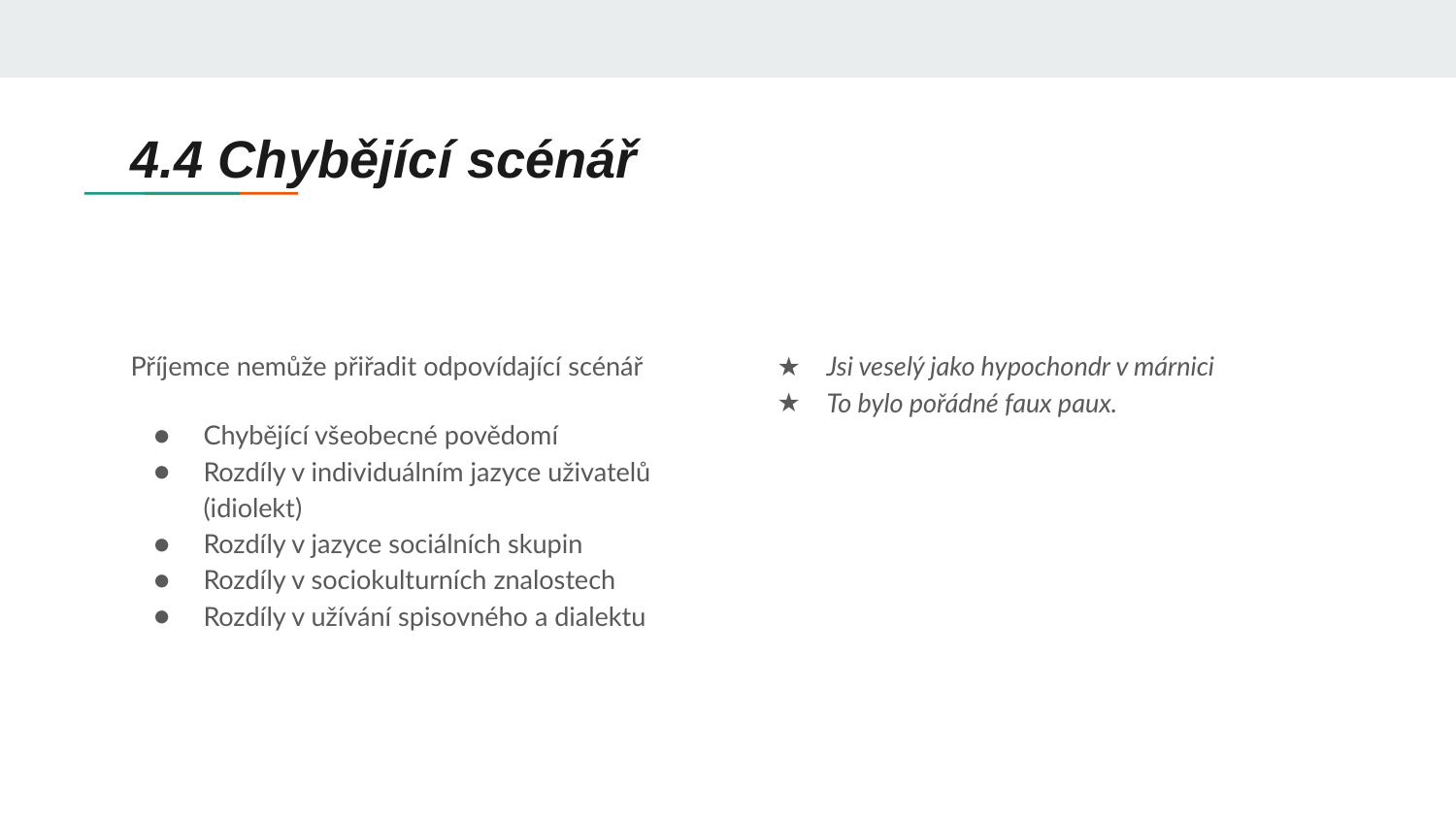

# 4.4 Chybějící scénář
Příjemce nemůže přiřadit odpovídající scénář
Chybějící všeobecné povědomí
Rozdíly v individuálním jazyce uživatelů (idiolekt)
Rozdíly v jazyce sociálních skupin
Rozdíly v sociokulturních znalostech
Rozdíly v užívání spisovného a dialektu
Jsi veselý jako hypochondr v márnici
To bylo pořádné faux paux.